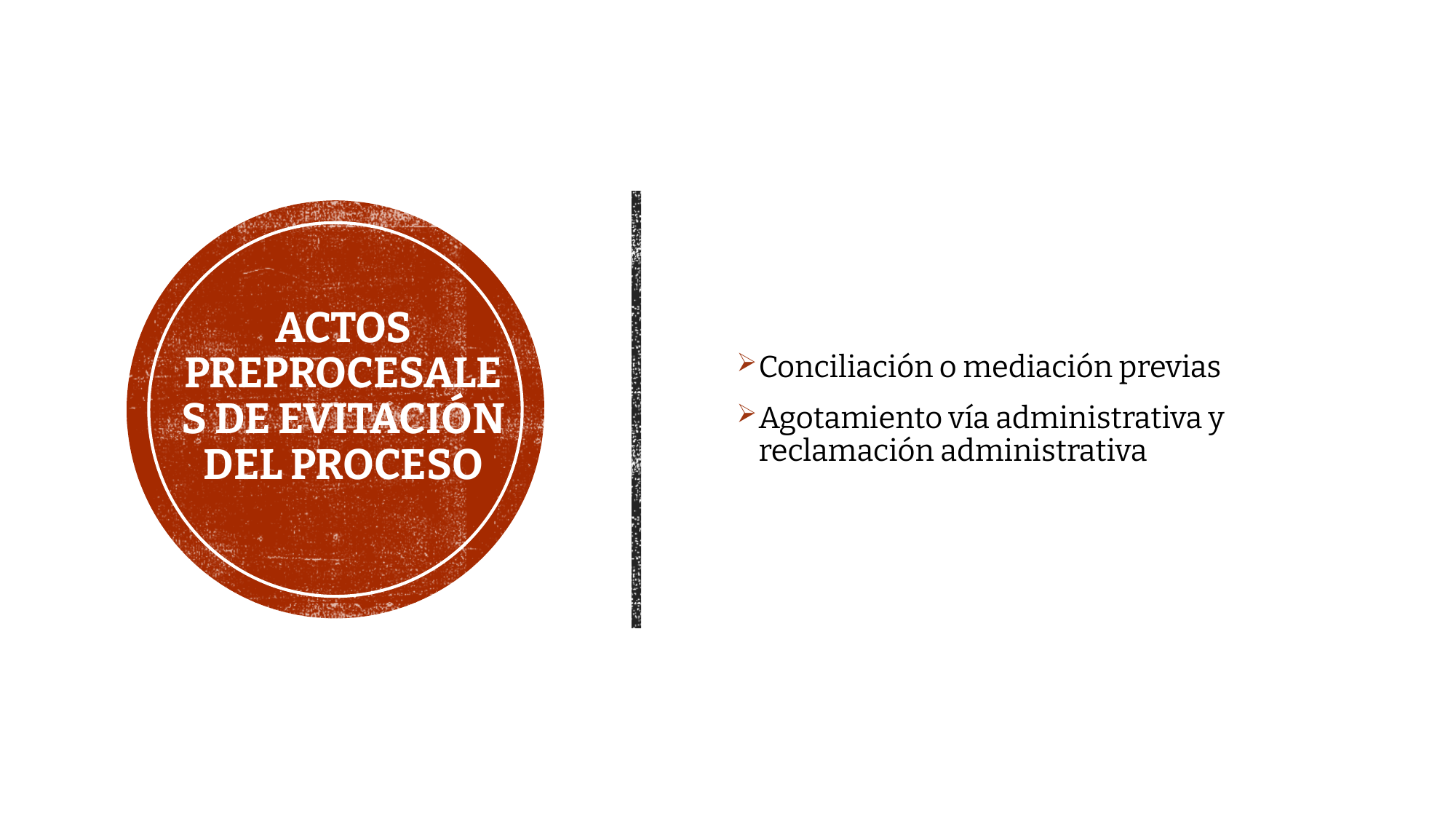

Conciliación o mediación previas
Agotamiento vía administrativa y reclamación administrativa

# Actos preprocesales de evitación del proceso